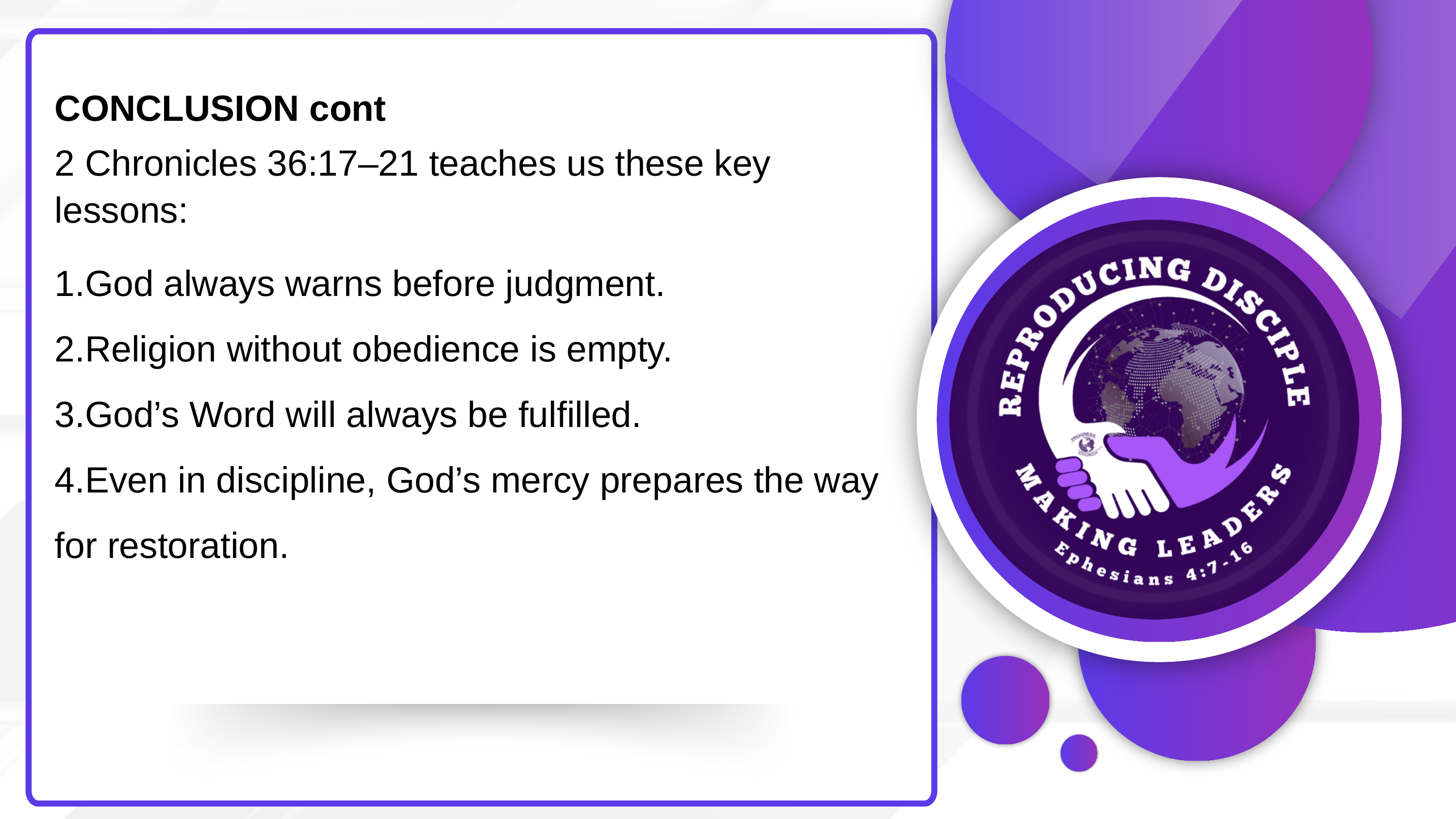

CONCLUSION cont
2 Chronicles 36:17–21 teaches us these key lessons:
God always warns before judgment.
Religion without obedience is empty.
God’s Word will always be fulfilled.
Even in discipline, God’s mercy prepares the way for restoration.